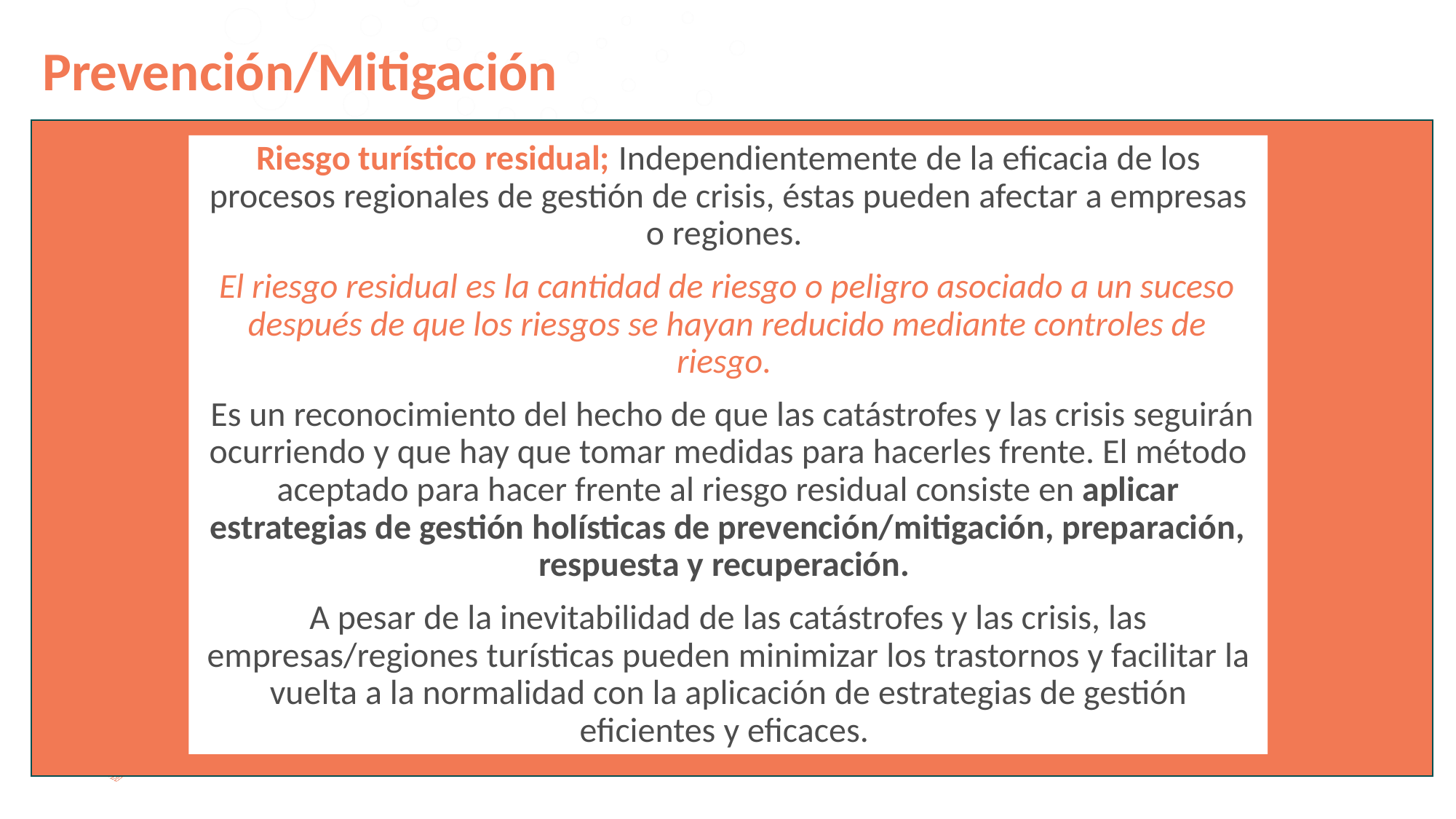

Prevención/Mitigación

Riesgo turístico residual; Independientemente de la eficacia de los procesos regionales de gestión de crisis, éstas pueden afectar a empresas o regiones.
El riesgo residual es la cantidad de riesgo o peligro asociado a un suceso después de que los riesgos se hayan reducido mediante controles de riesgo.
 Es un reconocimiento del hecho de que las catástrofes y las crisis seguirán ocurriendo y que hay que tomar medidas para hacerles frente. El método aceptado para hacer frente al riesgo residual consiste en aplicar estrategias de gestión holísticas de prevención/mitigación, preparación, respuesta y recuperación.
A pesar de la inevitabilidad de las catástrofes y las crisis, las empresas/regiones turísticas pueden minimizar los trastornos y facilitar la vuelta a la normalidad con la aplicación de estrategias de gestión eficientes y eficaces.